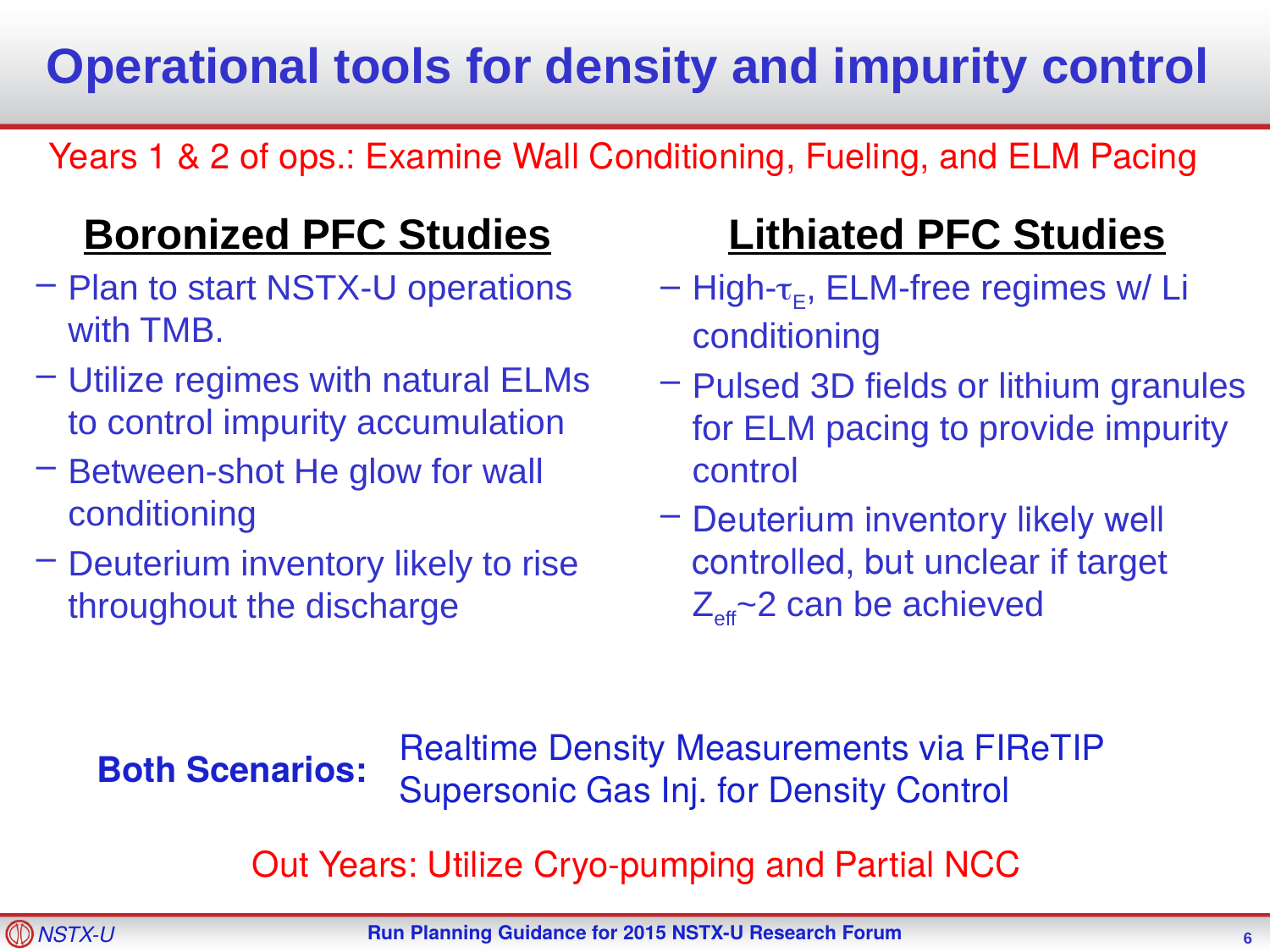

# Operational tools for density and impurity control
Years 1 & 2 of ops.: Examine Wall Conditioning, Fueling, and ELM Pacing
Boronized PFC Studies
Plan to start NSTX-U operations with TMB.
Utilize regimes with natural ELMs to control impurity accumulation
Between-shot He glow for wall conditioning
Deuterium inventory likely to rise throughout the discharge
Lithiated PFC Studies
High-τE, ELM-free regimes w/ Li conditioning
Pulsed 3D fields or lithium granules for ELM pacing to provide impurity control
Deuterium inventory likely well controlled, but unclear if target Zeff~2 can be achieved
Realtime Density Measurements via FIReTIP
Supersonic Gas Inj. for Density Control
Both Scenarios:
Out Years: Utilize Cryo-pumping and Partial NCC